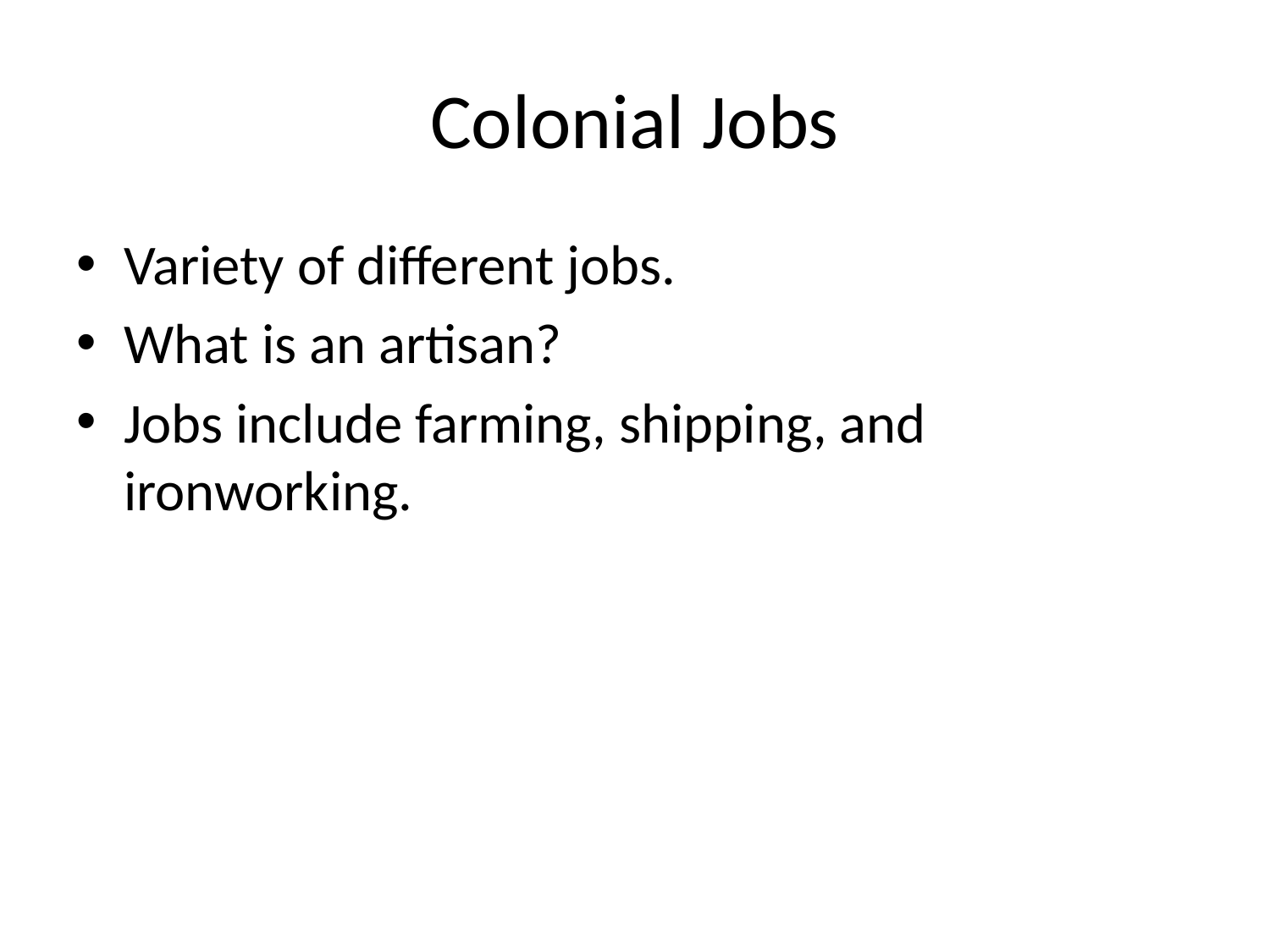

# Colonial Jobs
Variety of different jobs.
What is an artisan?
Jobs include farming, shipping, and ironworking.